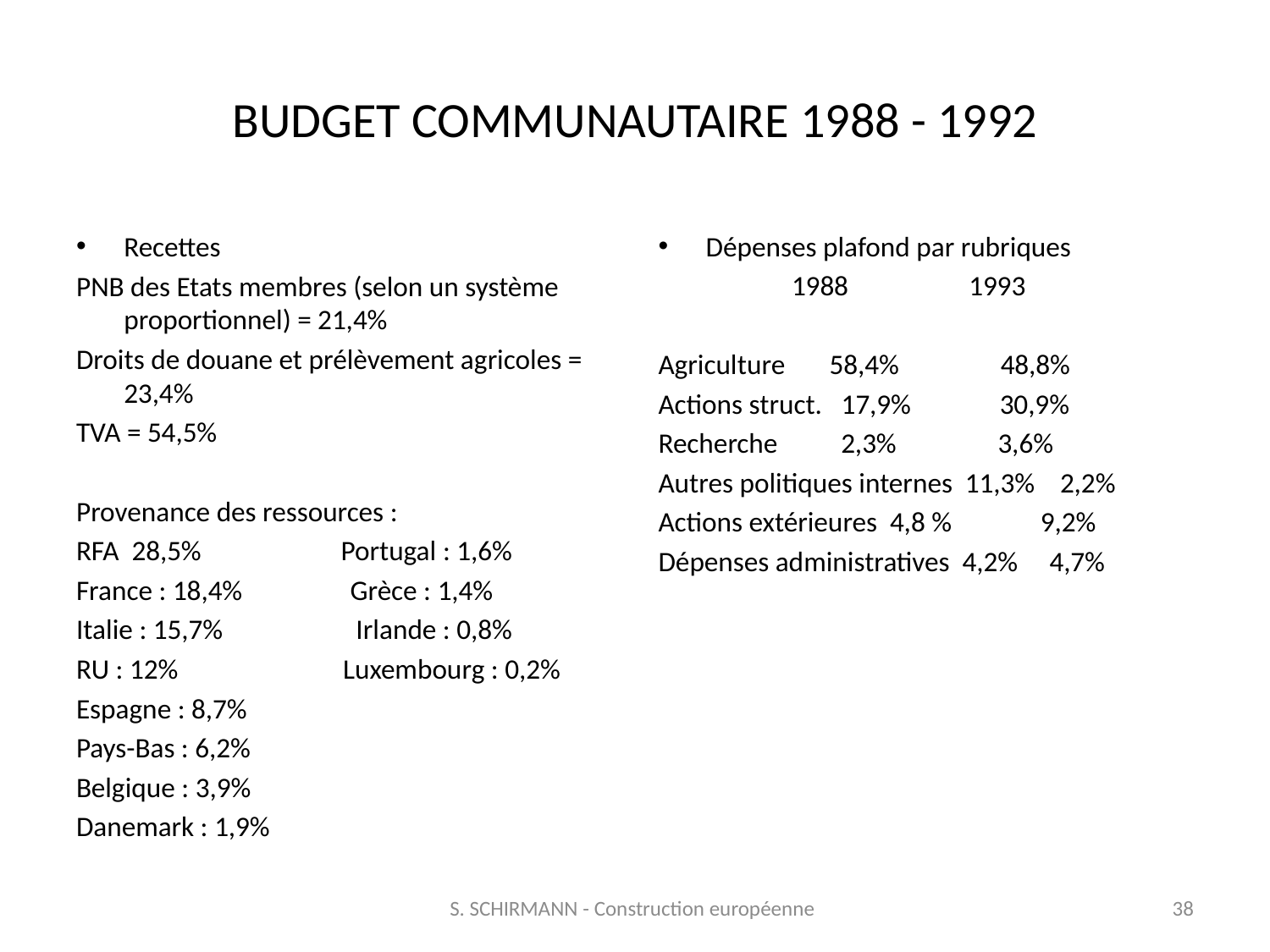

# BUDGET COMMUNAUTAIRE 1988 - 1992
Recettes
PNB des Etats membres (selon un système proportionnel) = 21,4%
Droits de douane et prélèvement agricoles = 23,4%
TVA = 54,5%

Provenance des ressources :
RFA  28,5%                      Portugal : 1,6%
France : 18,4%                 Grèce : 1,4%
Italie : 15,7%                     Irlande : 0,8%
RU : 12%                          Luxembourg : 0,2%
Espagne : 8,7%
Pays-Bas : 6,2%
Belgique : 3,9%
Danemark : 1,9%
Dépenses plafond par rubriques
                     1988                   1993

Agriculture       58,4%                48,8%
Actions struct.   17,9%              30,9%
Recherche          2,3%                3,6%
Autres politiques internes  11,3%    2,2%
Actions extérieures  4,8 %              9,2%
Dépenses administratives  4,2%     4,7%
S. SCHIRMANN - Construction européenne
38